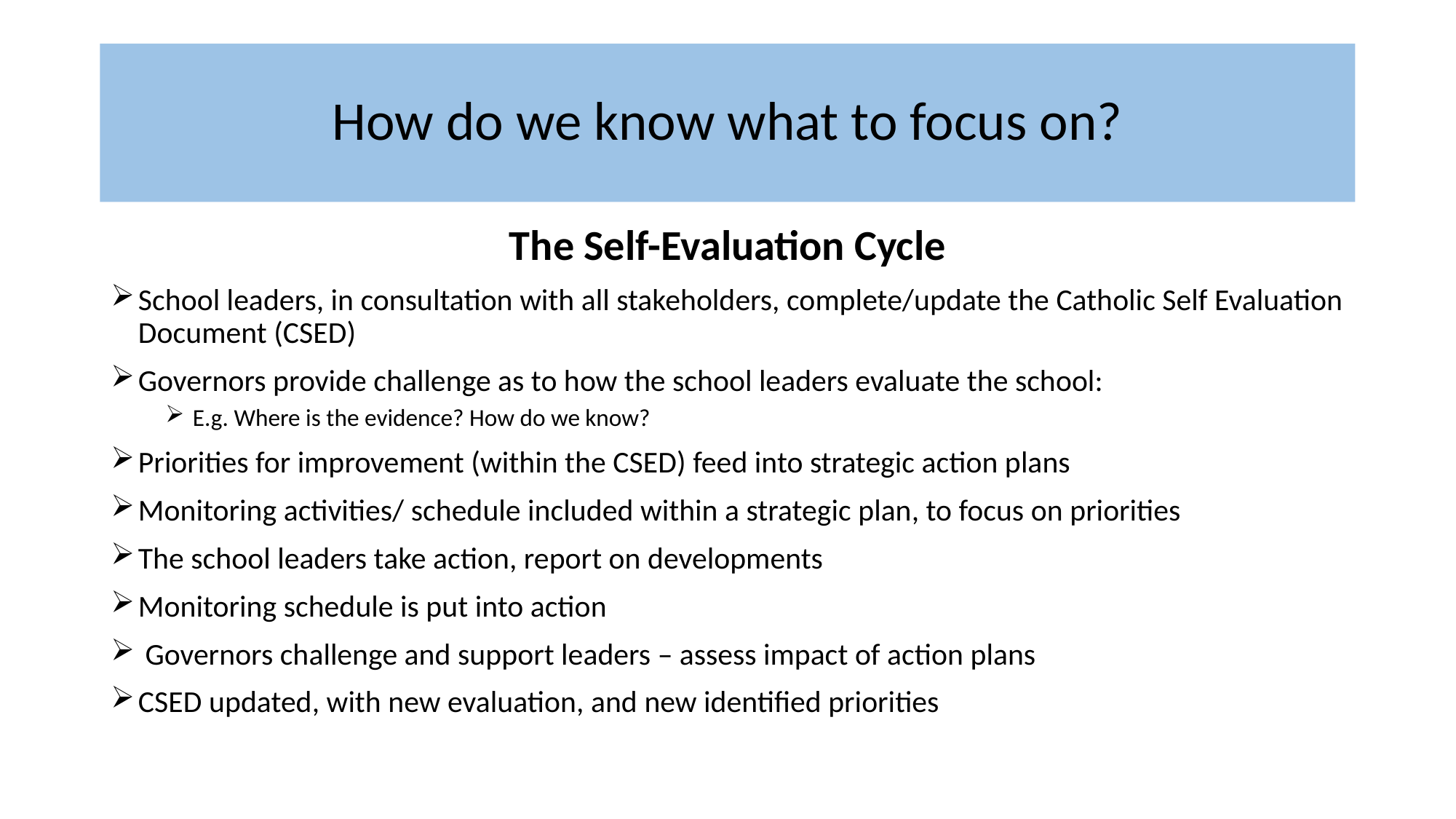

# How do we know what to focus on?
The Self-Evaluation Cycle
School leaders, in consultation with all stakeholders, complete/update the Catholic Self Evaluation Document (CSED)
Governors provide challenge as to how the school leaders evaluate the school:
E.g. Where is the evidence? How do we know?
Priorities for improvement (within the CSED) feed into strategic action plans
Monitoring activities/ schedule included within a strategic plan, to focus on priorities
The school leaders take action, report on developments
Monitoring schedule is put into action
 Governors challenge and support leaders – assess impact of action plans
CSED updated, with new evaluation, and new identified priorities